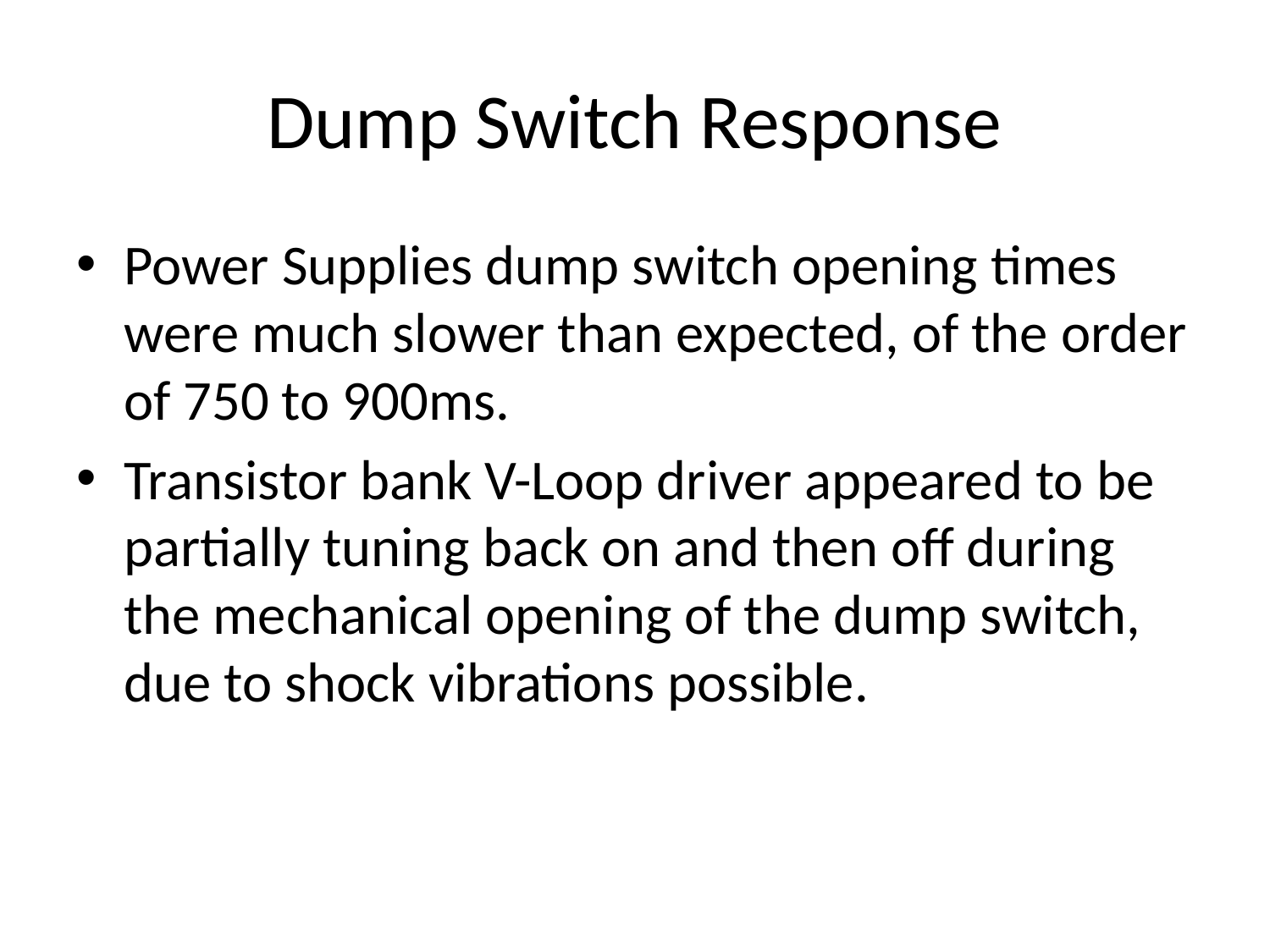

# Dump Switch Response
Power Supplies dump switch opening times were much slower than expected, of the order of 750 to 900ms.
Transistor bank V-Loop driver appeared to be partially tuning back on and then off during the mechanical opening of the dump switch, due to shock vibrations possible.